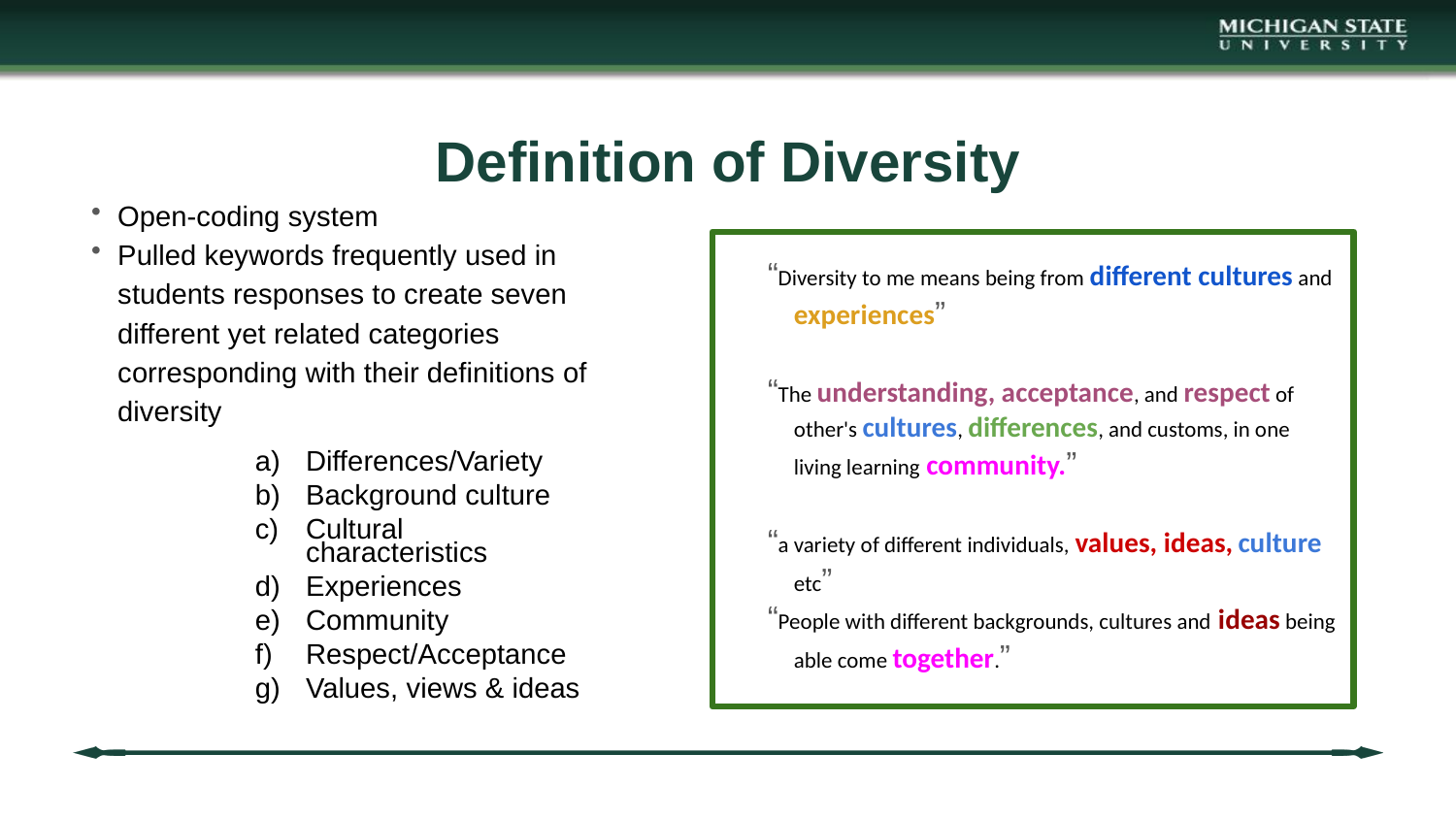

# Definition of Diversity

Open-coding system
Pulled keywords frequently used in students responses to create seven different yet related categories corresponding with their definitions of diversity

“Diversity to me means being from different cultures and experiences”

“The understanding, acceptance, and respect of other's cultures, differences, and customs, in one living learning community.”

“a variety of different individuals, values, ideas, culture etc”
“People with different backgrounds, cultures and ideas being able come together.”

Differences/Variety
Background culture
Cultural characteristics
Experiences
Community
Respect/Acceptance
Values, views & ideas